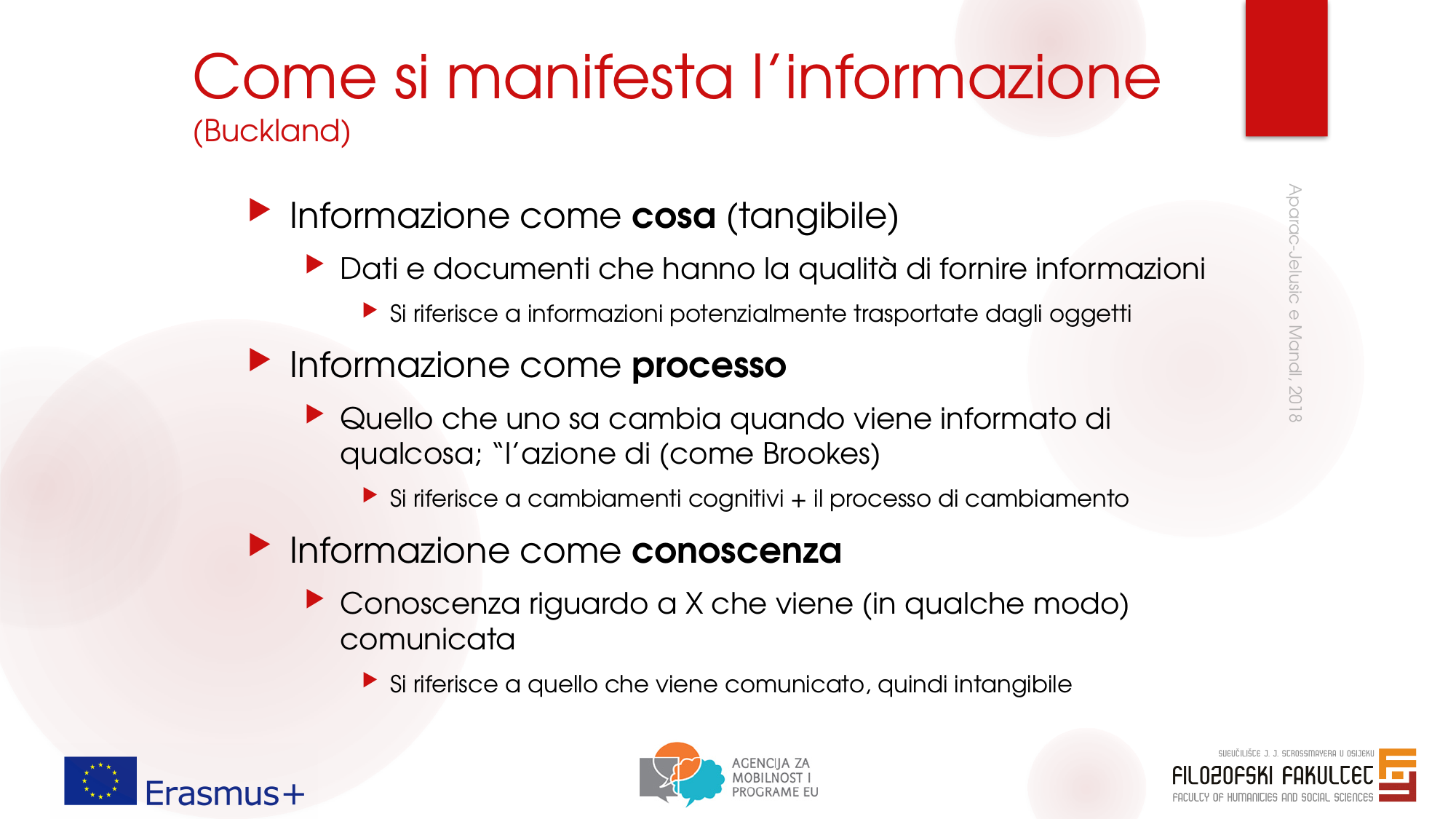

Aparac-Jelusic e Mandl, 2018
# Come si manifesta l’informazione (Buckland)
Informazione come cosa (tangibile)
Dati e documenti che hanno la qualità di fornire informazioni
Si riferisce a informazioni potenzialmente trasportate dagli oggetti
Informazione come processo
Quello che uno sa cambia quando viene informato di qualcosa; “l’azione di (come Brookes)
Si riferisce a cambiamenti cognitivi + il processo di cambiamento
Informazione come conoscenza
Conoscenza riguardo a X che viene (in qualche modo) comunicata
Si riferisce a quello che viene comunicato, quindi intangibile